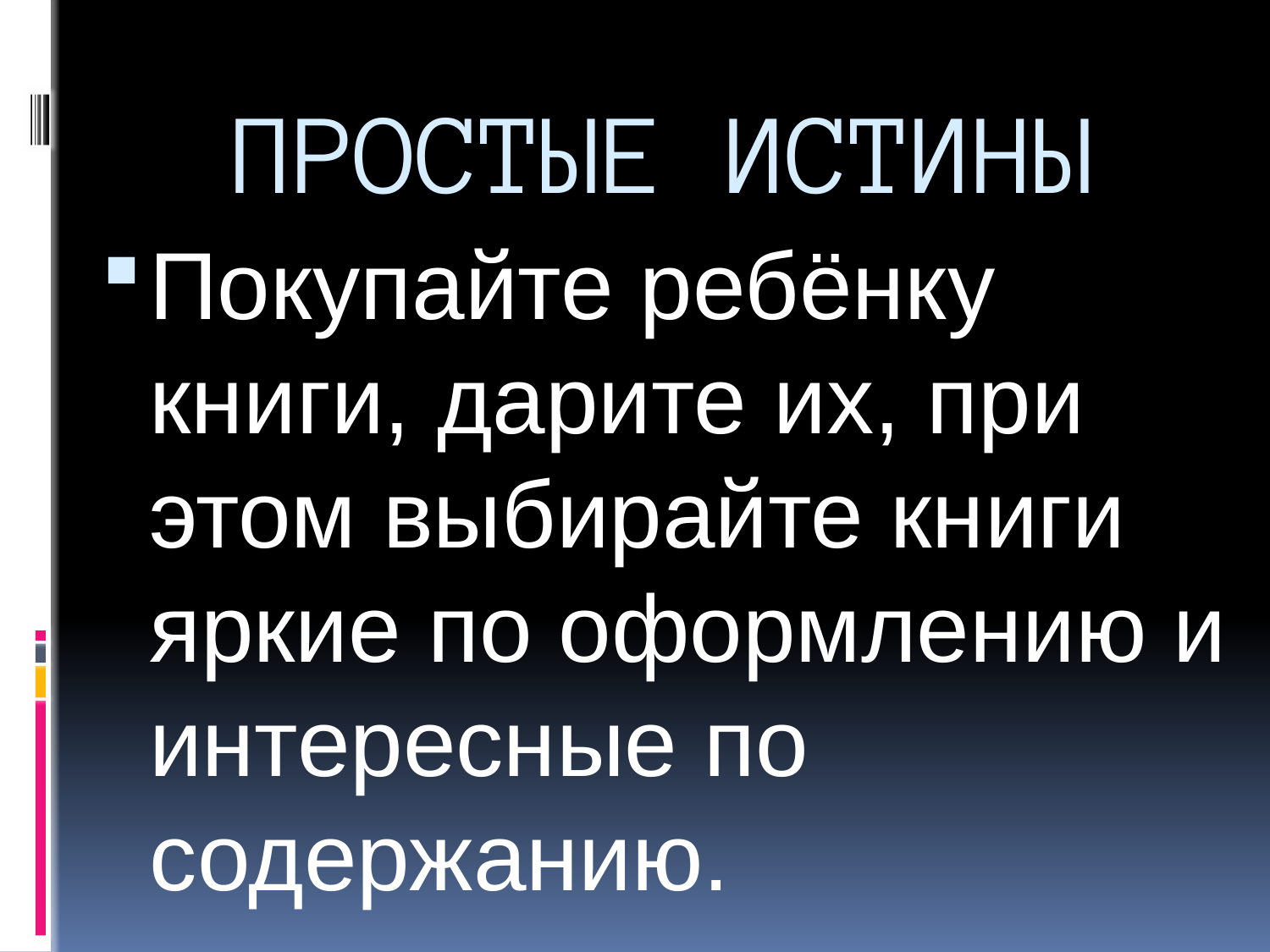

# ПРОСТЫЕ ИСТИНЫ
Покупайте ребёнку книги, дарите их, при этом выбирайте книги яркие по оформлению и интересные по содержанию.